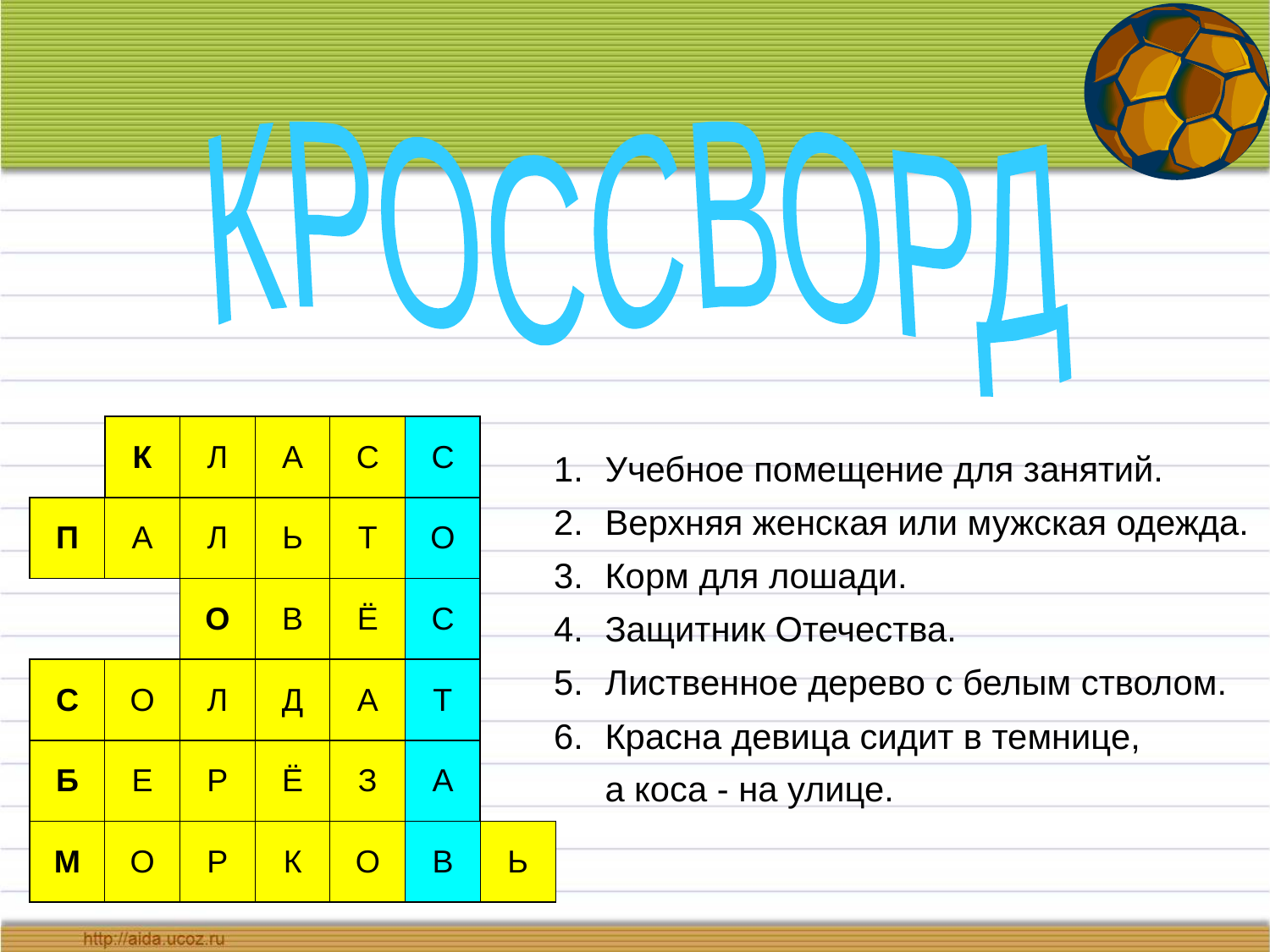

КРОССВОРД
|  | К | Л | А | С | С |  |
| --- | --- | --- | --- | --- | --- | --- |
| П | А | Л | Ь | Т | О |  |
|  |  | О | В | Ё | С |  |
| С | О | Л | Д | А | Т |  |
| Б | Е | Р | Ё | З | А |  |
| М | О | Р | К | О | В | Ь |
| 1. | Учебное помещение для занятий. |  |  |  |  |  |  |  |
| --- | --- | --- | --- | --- | --- | --- | --- | --- |
| 2. | Верхняя женская или мужская одежда. |  |  |  |  |  |  |  |
| 3. | Корм для лошади. |  |  |  |  |  |  |  |
| 4. | Защитник Отечества. |  |  |  |  |  |  |  |
| 5. | Лиственное дерево с белым стволом. |  |  |  |  |  |  |  |
| 6. | Красна девица сидит в темнице, |  |  |  |  |  |  |  |
|  | а коса - на улице. |  |  |  |  |  |  |  |